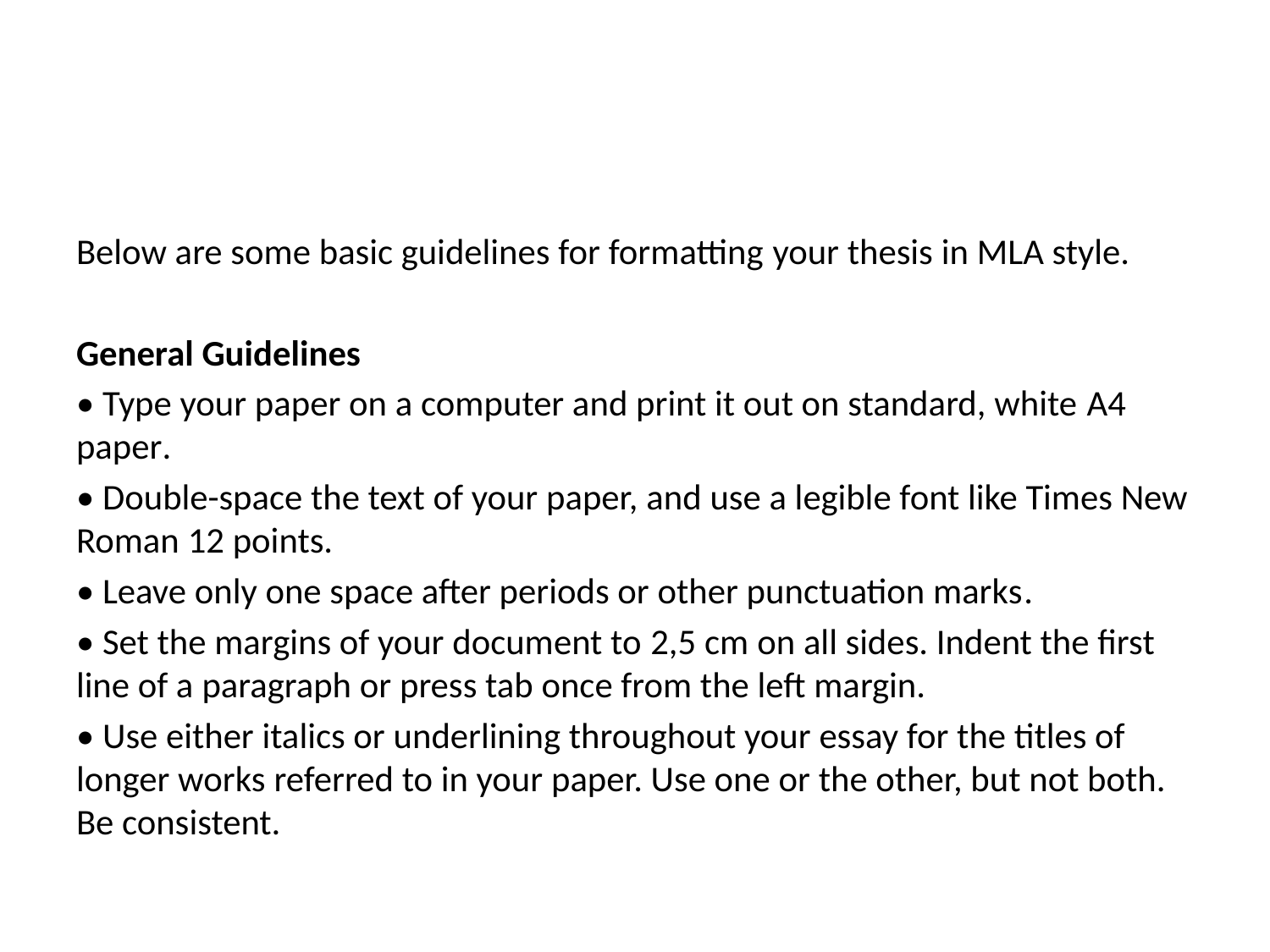

Below are some basic guidelines for formatting your thesis in MLA style.

General Guidelines
• Type your paper on a computer and print it out on standard, white A4 paper.
• Double-space the text of your paper, and use a legible font like Times New Roman 12 points.
• Leave only one space after periods or other punctuation marks.
• Set the margins of your document to 2,5 cm on all sides. Indent the first line of a paragraph or press tab once from the left margin.
• Use either italics or underlining throughout your essay for the titles of longer works referred to in your paper. Use one or the other, but not both. Be consistent.